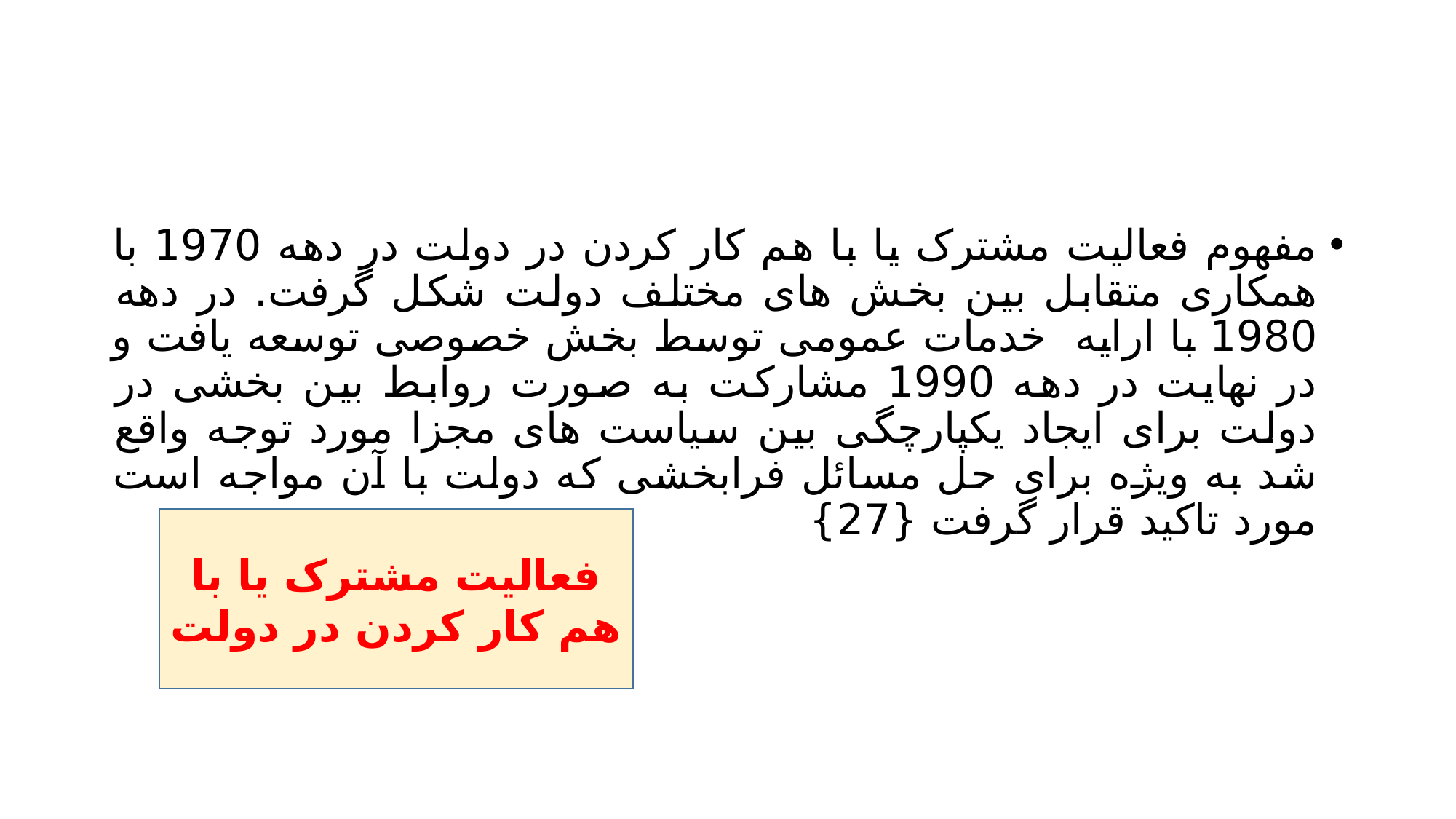

#
مفهوم فعالیت مشترک یا با هم کار کردن در دولت در دهه 1970 با همکاری متقابل بین بخش های مختلف دولت شکل گرفت. در دهه 1980 با ارایه  خدمات عمومی توسط بخش خصوصی توسعه یافت و در نهایت در دهه 1990 مشارکت به صورت روابط بین بخشی در دولت برای ایجاد یکپارچگی بین سیاست های مجزا مورد توجه واقع شد به ویژه برای حل مسائل فرابخشی که دولت با آن مواجه است مورد تاکید قرار گرفت {27}
فعالیت مشترک یا با هم کار کردن در دولت